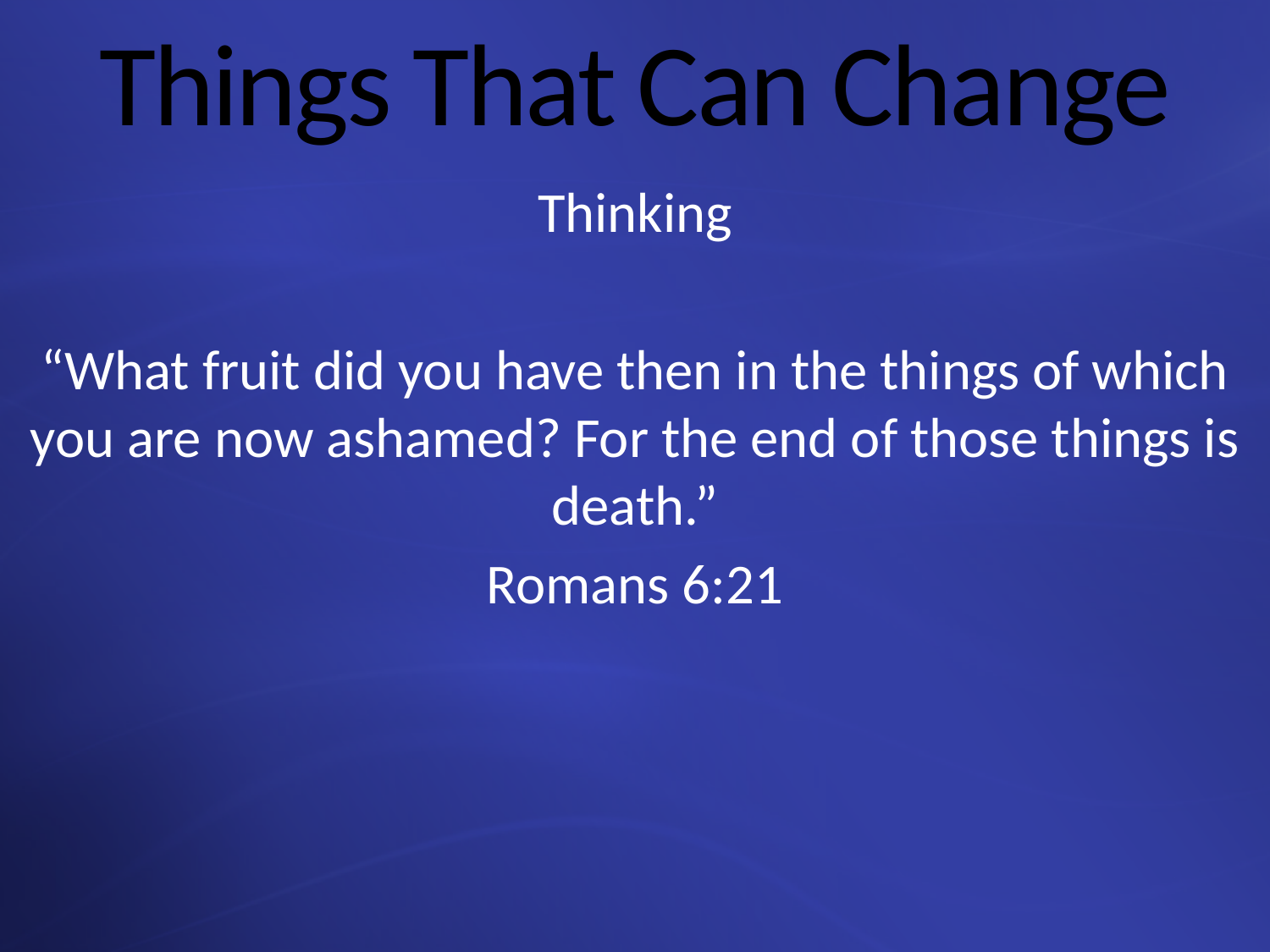

# Things That Can Change
Thinking

“What fruit did you have then in the things of which you are now ashamed? For the end of those things is death.”
Romans 6:21